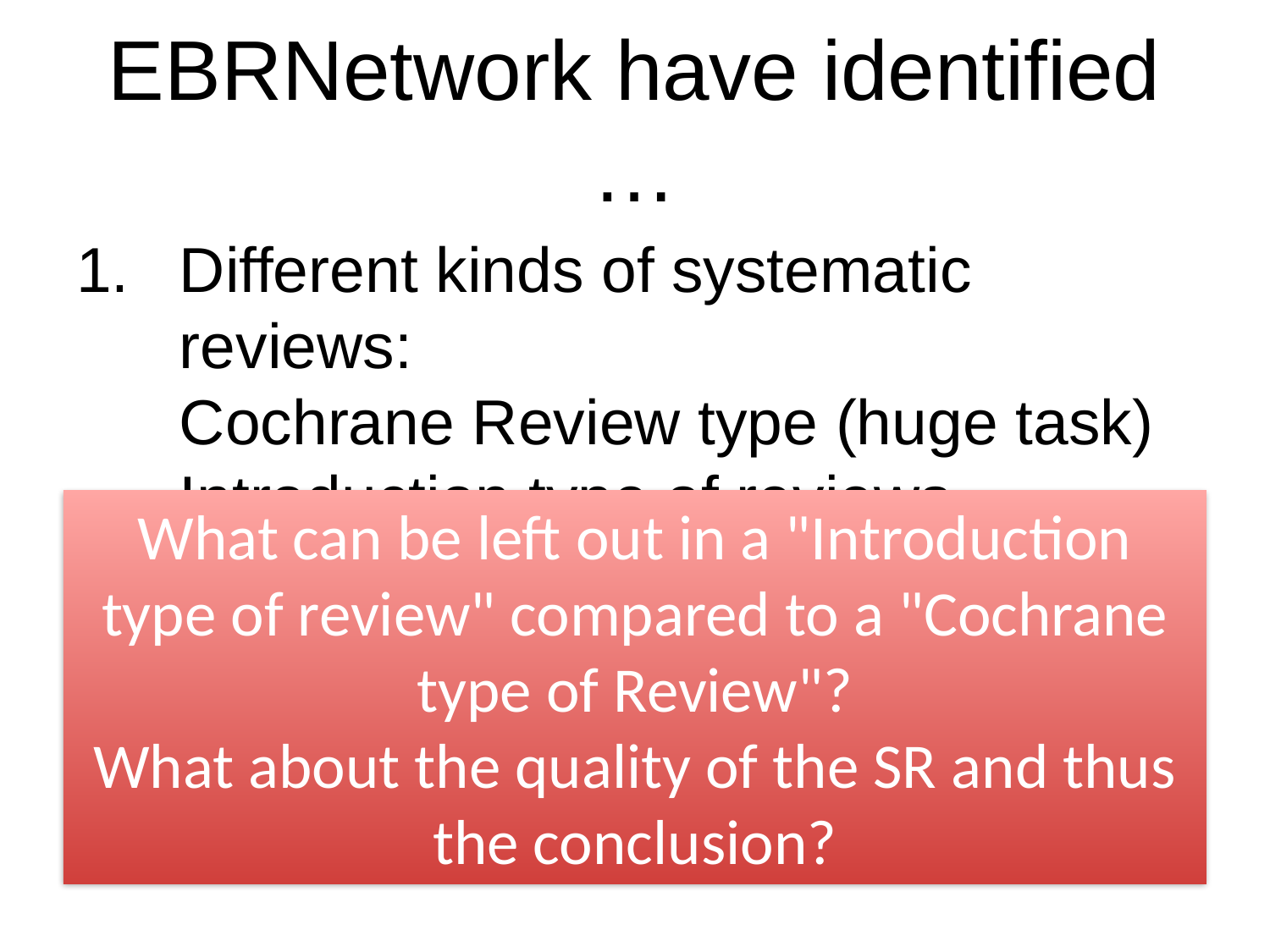

# EBRNetwork have identified …
Different kinds of systematic reviews:
Cochrane Review type (huge task)
Introduction type of reviews
What can be left out in a "Introduction type of review" compared to a "Cochrane type of Review"?
What about the quality of the SR and thus the conclusion?